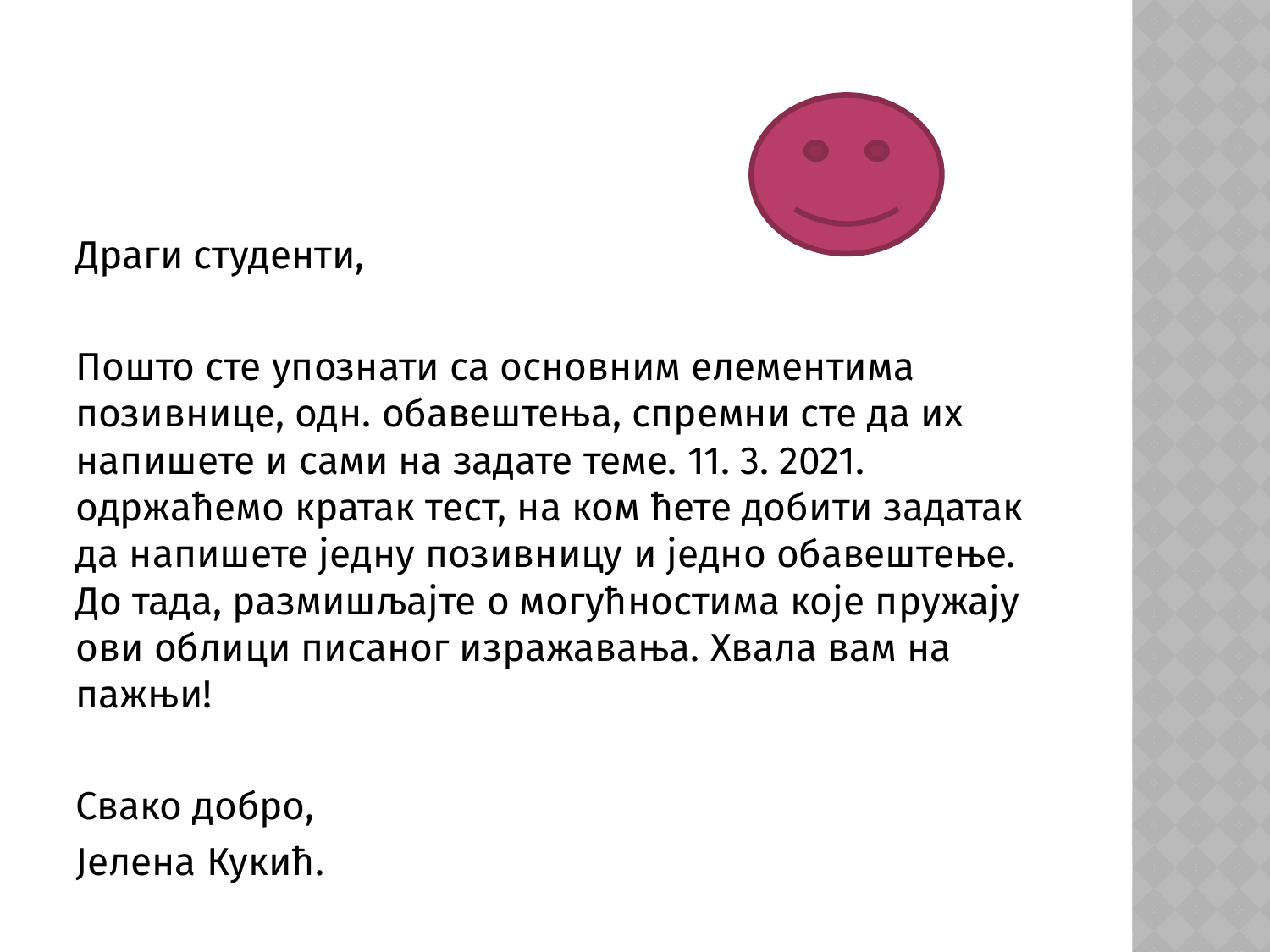

Драги студенти,

Пошто сте упознати са основним елементима позивнице, одн. обавештења, спремни сте да их напишете и сами на задате теме. 11. 3. 2021. одржаћемо кратак тест, на ком ћете добити задатак да напишете једну позивницу и једно обавештење. До тада, размишљајте о могућностима које пружају ови облици писаног изражавања. Хвала вам на пажњи!

Свако добро,
Јелена Кукић.